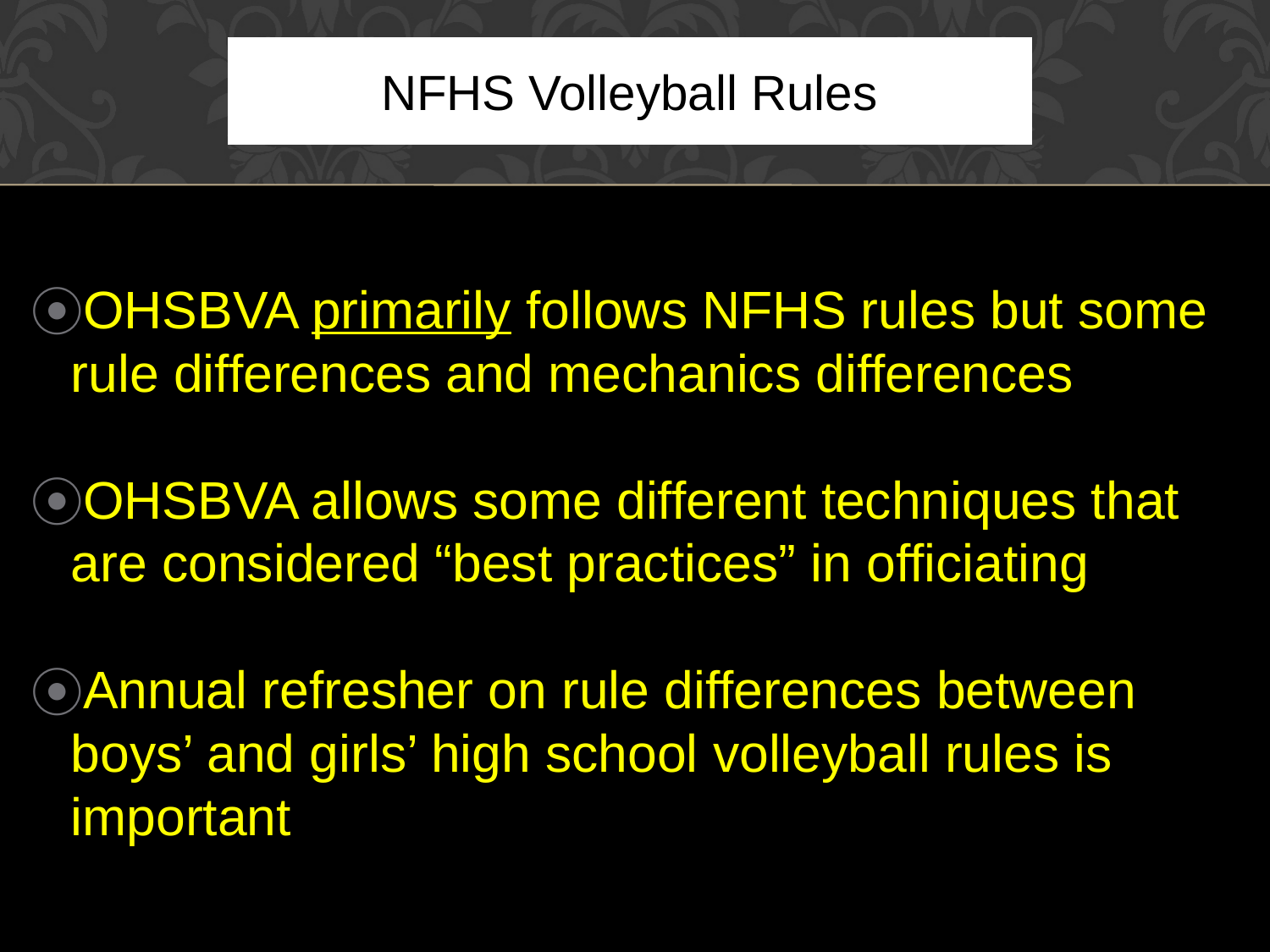

NFHS Volleyball Rules
OHSBVA primarily follows NFHS rules but some rule differences and mechanics differences

OHSBVA allows some different techniques that are considered “best practices” in officiating

Annual refresher on rule differences between boys’ and girls’ high school volleyball rules is important